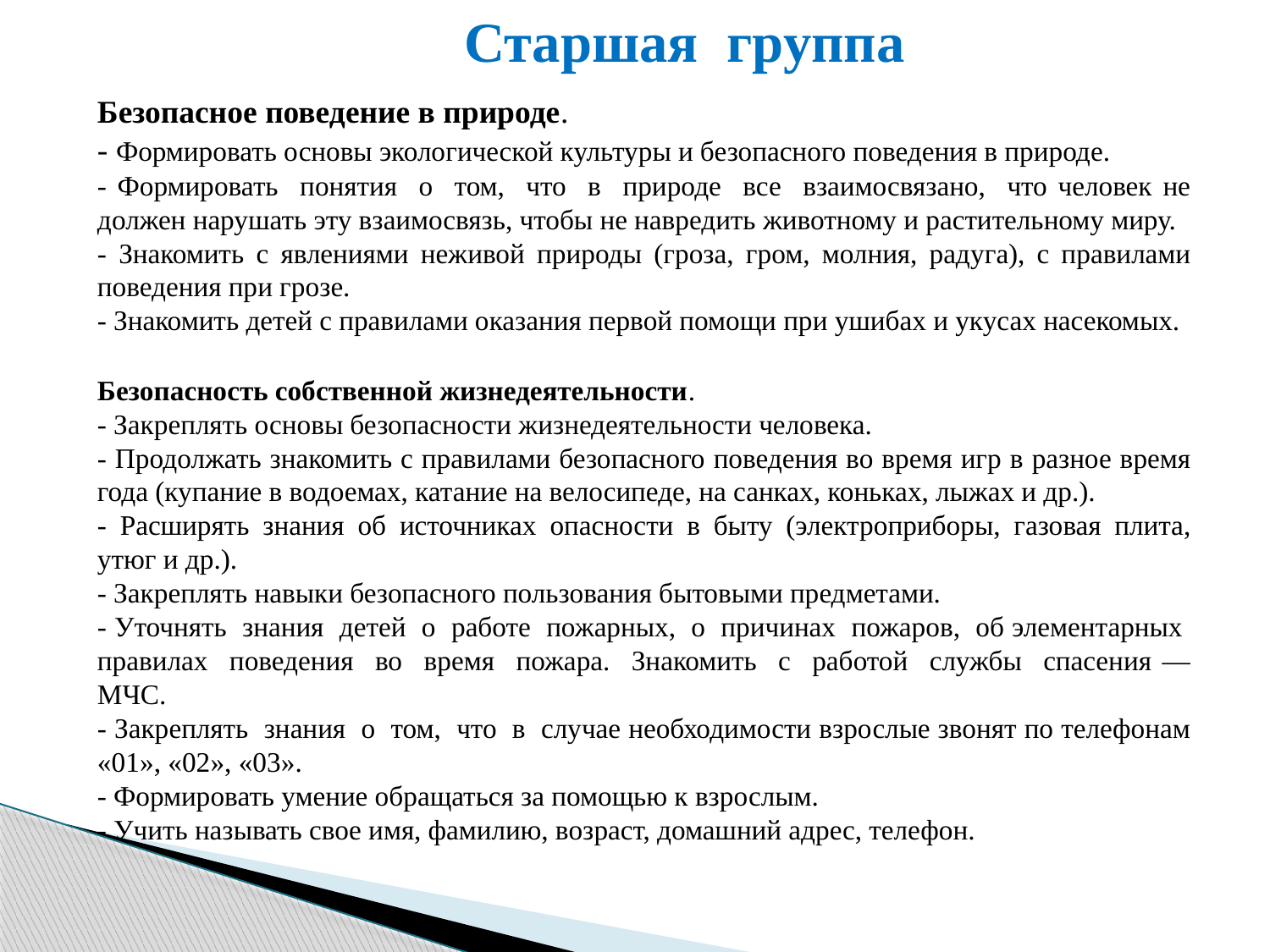

Старшая  группа
Безопасное поведение в природе.
- Формировать основы экологической культуры и безопасного поведения в природе.
- Формировать  понятия  о  том,  что  в  природе  все  взаимосвязано,  что человек не должен нарушать эту взаимосвязь, чтобы не навредить животному и растительному миру.
- Знакомить с явлениями неживой природы (гроза, гром, молния, радуга), с правилами поведения при грозе.
- Знакомить детей с правилами оказания первой помощи при ушибах и укусах насекомых.
Безопасность собственной жизнедеятельности.
- Закреплять основы безопасности жизнедеятельности человека.
- Продолжать знакомить с правилами безопасного поведения во время игр в разное время года (купание в водоемах, катание на велосипеде, на санках, коньках, лыжах и др.).
- Расширять знания об источниках опасности в быту (электроприборы, газовая плита, утюг и др.).
- Закреплять навыки безопасного пользования бытовыми предметами.
- Уточнять  знания  детей  о  работе  пожарных,  о  причинах  пожаров,  об элементарных  правилах  поведения  во  время  пожара.  Знакомить  с  работой  службы  спасения — МЧС.
- Закреплять  знания  о  том,  что  в  случае необходимости взрослые звонят по телефонам «01», «02», «03».
- Формировать умение обращаться за помощью к взрослым.
- Учить называть свое имя, фамилию, возраст, домашний адрес, телефон.